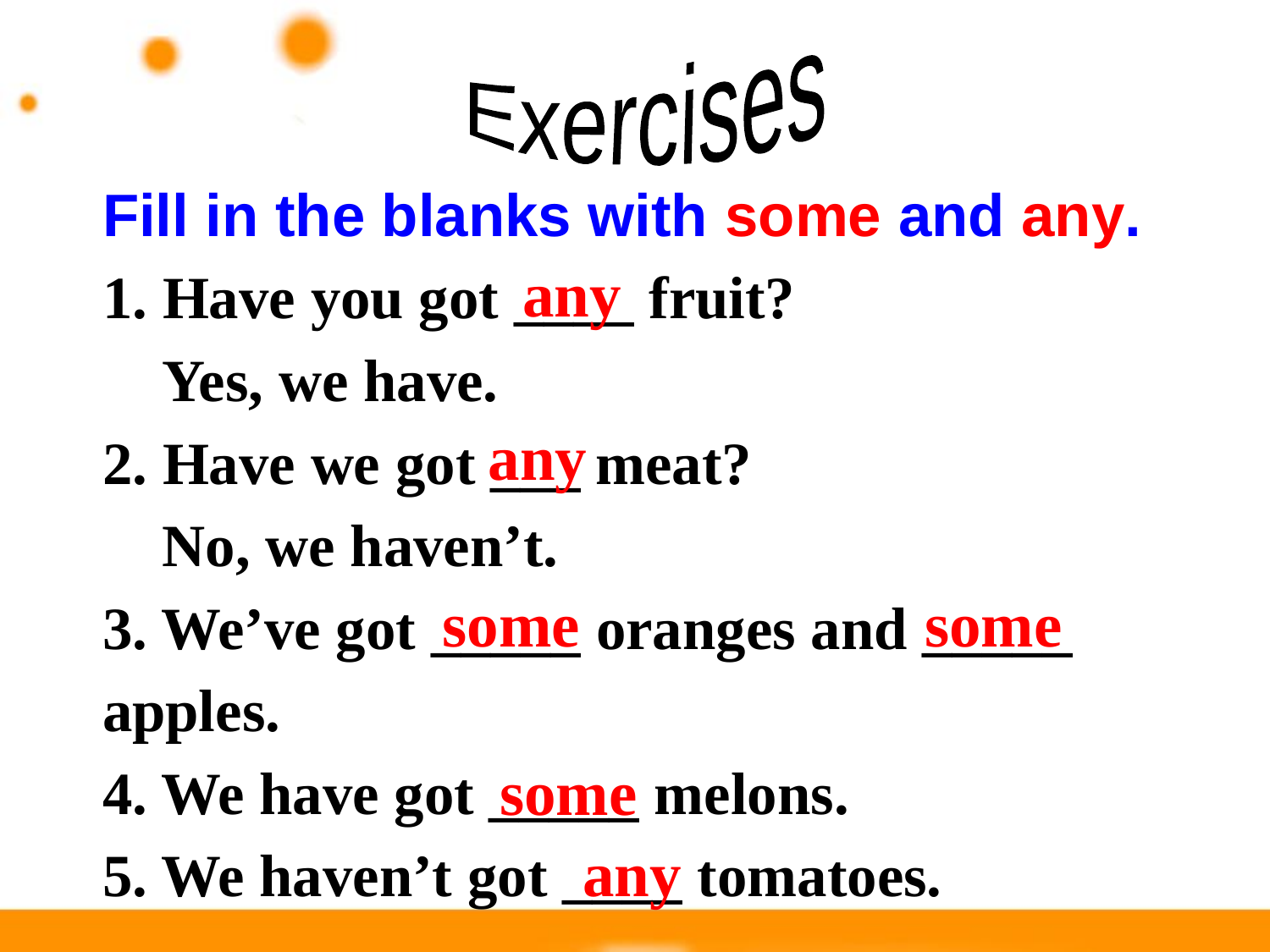

Exercises
Fill in the blanks with some and any.
1. Have you got ____ fruit?
    Yes, we have.
2. Have we got ___ meat?
    No, we haven’t.
3. We’ve got _____ oranges and _____ 	apples.
4. We have got _____ melons.
5. We haven’t got ____ tomatoes.
any
any
some
some
some
any